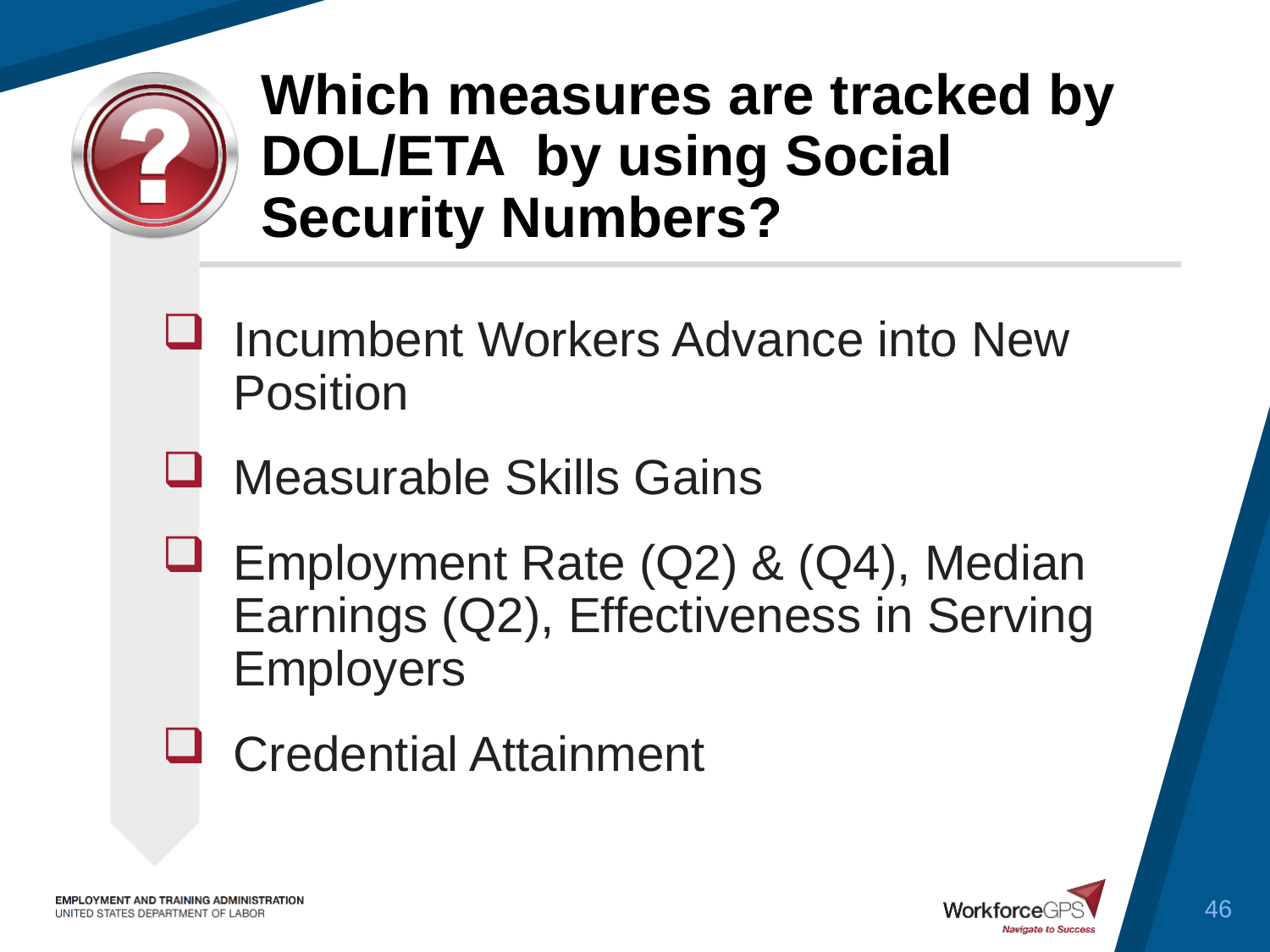

# Which measures are tracked by DOL/ETA  by using Social Security Numbers?

Incumbent Workers Advance into New Position
Measurable Skills Gains
Employment Rate (Q2) & (Q4), Median Earnings (Q2), Effectiveness in Serving Employers
Credential Attainment
46